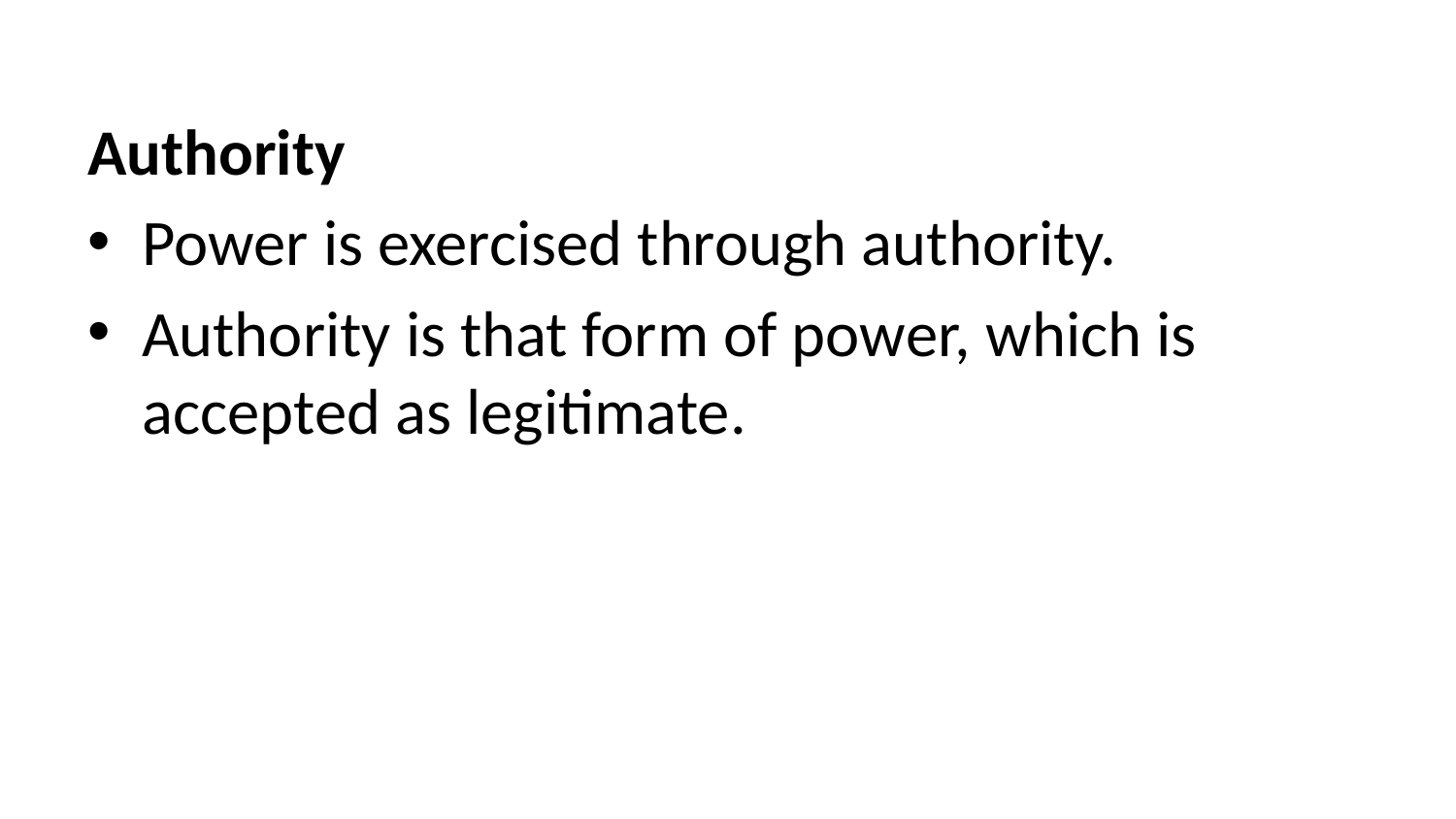

Authority
Power is exercised through authority.
Authority is that form of power, which is accepted as legitimate.